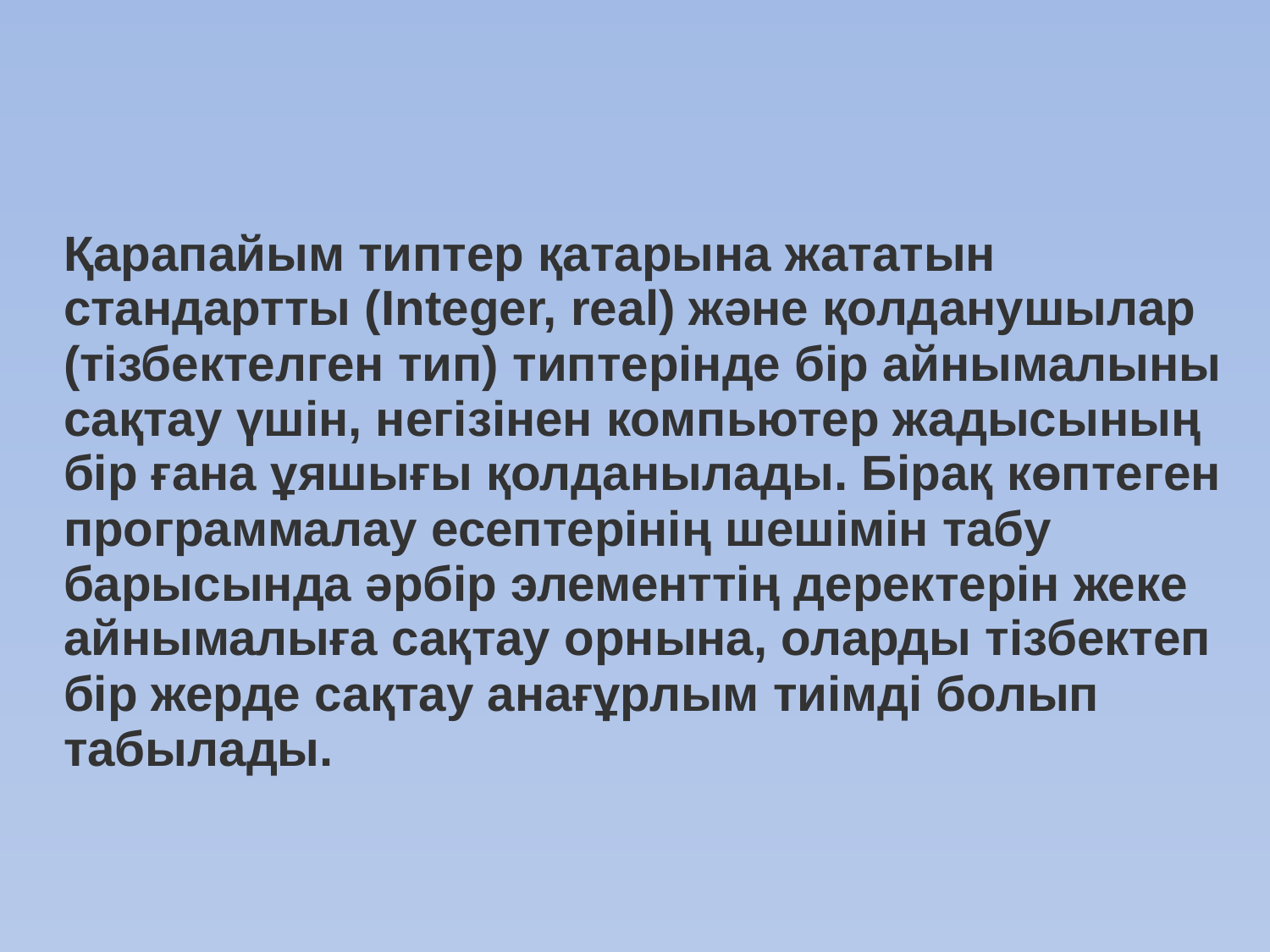

| Қарапайым типтер қатарына жататын стандартты (Іntеgеr, rеаl) және қолданушылар (тізбектелген тип) типтерінде бір айнымалыны сақтау үшін, негізінен компьютер жадысының бір ғана ұяшығы қолданылады. Бірақ көптеген программалау есептерінің шешімін табу барысында әрбір элементтің деректерін жеке айнымалыға сақтау орнына, оларды тізбектеп бір жерде сақтау анағұрлым тиімді болып табылады. |
| --- |